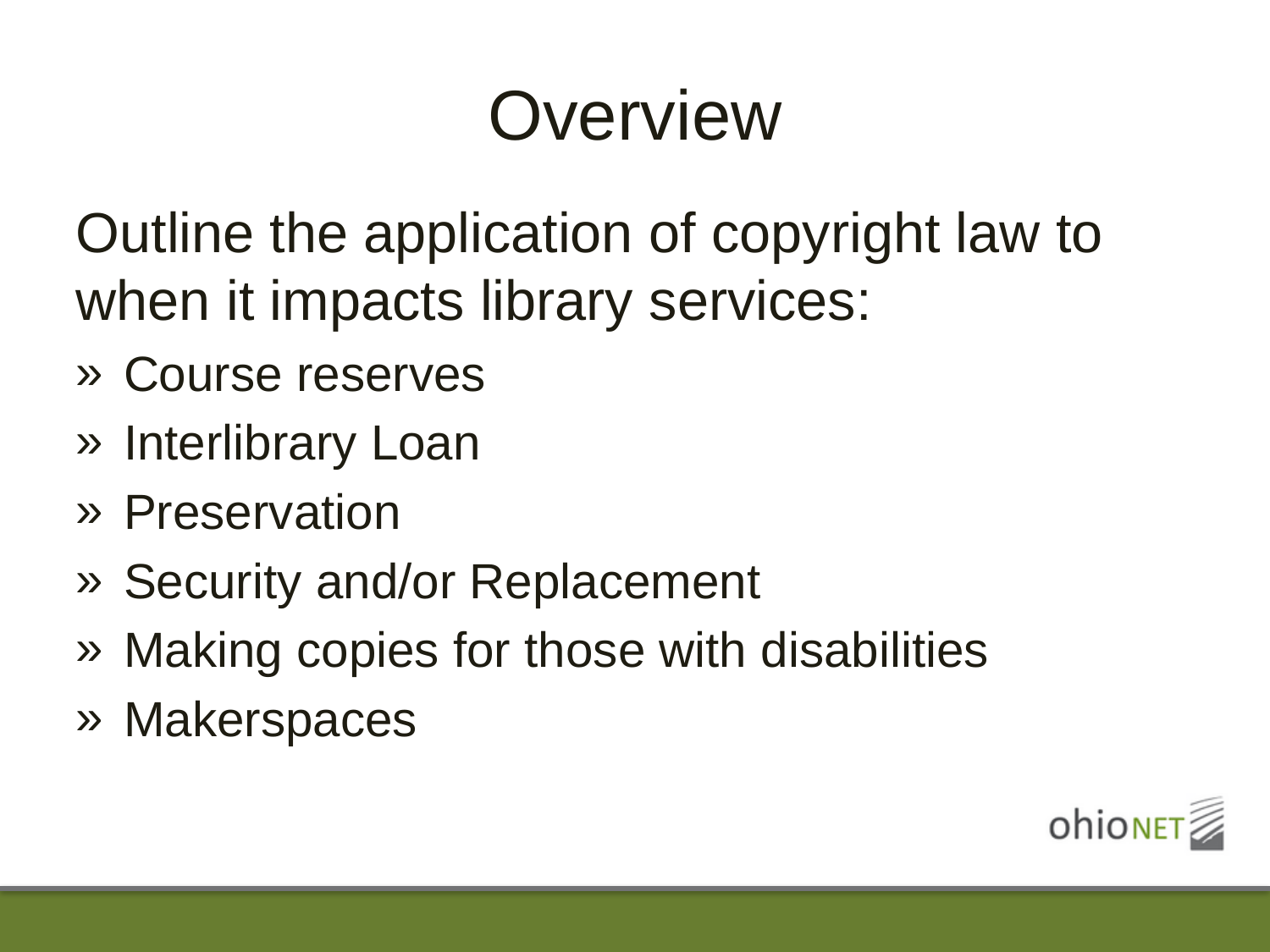

# Overview
Outline the application of copyright law to when it impacts library services:
Course reserves
Interlibrary Loan
Preservation
Security and/or Replacement
Making copies for those with disabilities
Makerspaces